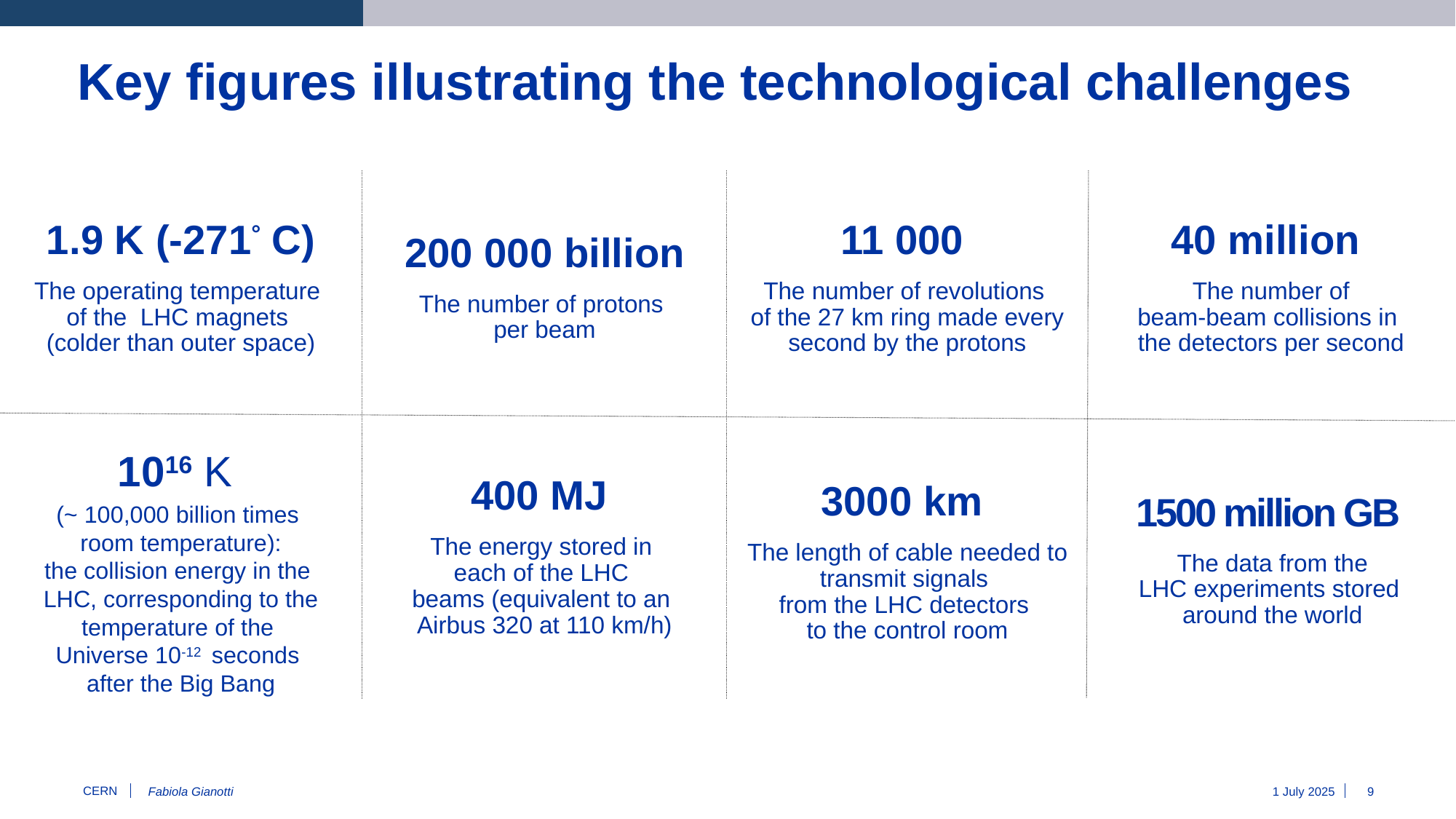

Key figures illustrating the technological challenges
1.9 K (-271° C)
The operating temperature
of the  LHC magnets
(colder than outer space)
200 000 billion
The number of protons
per beam
11 000
The number of revolutions
of the 27 km ring made every second by the protons
40 million
The number of
beam-beam collisions in
the detectors per second
1016 K
(~ 100,000 billion times
 room temperature):
the collision energy in the
LHC, corresponding to the temperature of the
Universe 10-12  seconds
after the Big Bang
1500 million GB
The data from the
LHC experiments stored
around the world
400 MJ
The energy stored in
each of the LHC
beams (equivalent to an
Airbus 320 at 110 km/h)

3000 km
The length of cable needed to transmit signals
from the LHC detectors
to the control room

Fabiola Gianotti
1 July 2025
9